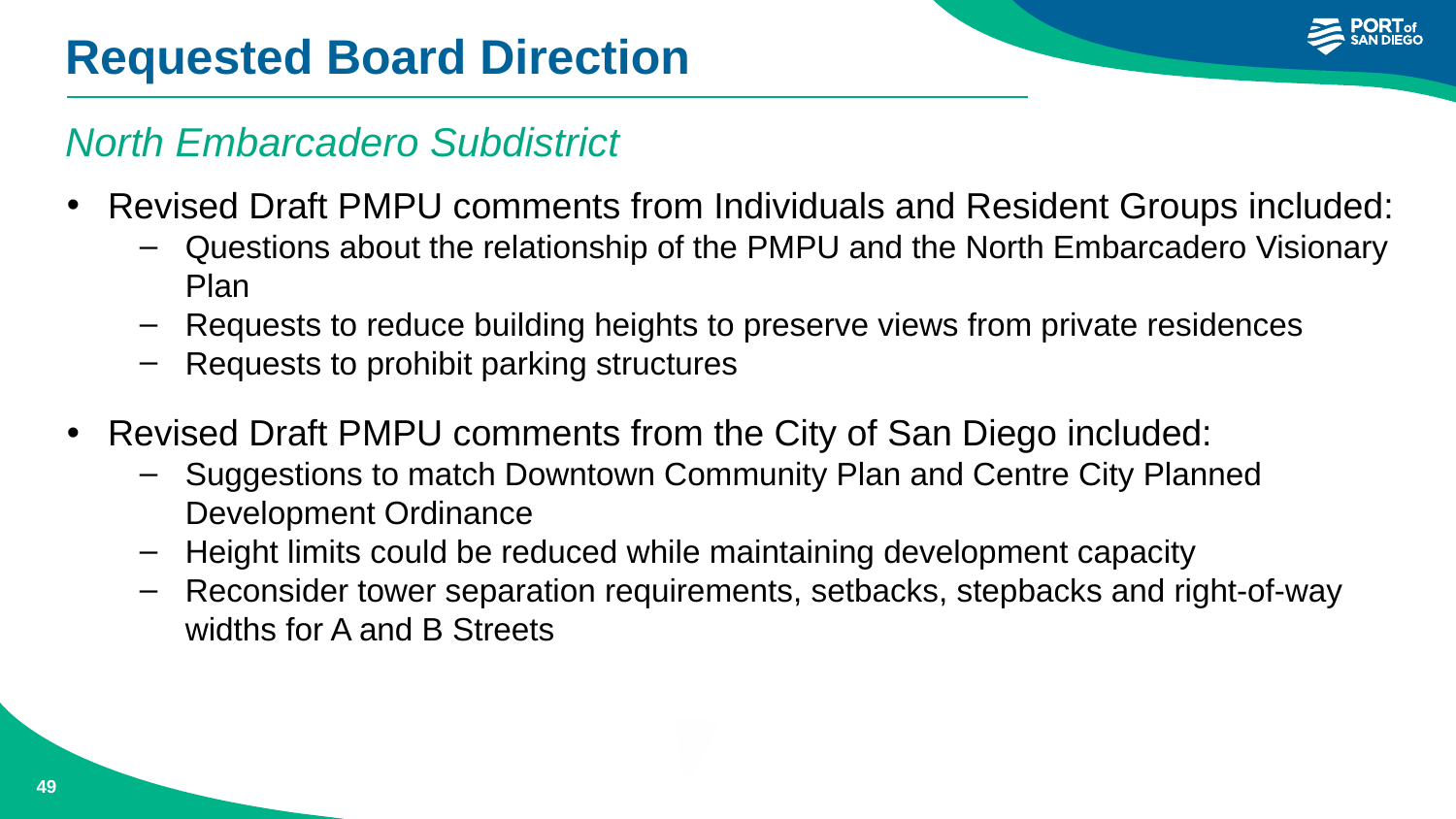

Requested Board Direction
North Embarcadero Subdistrict
Revised Draft PMPU comments from Individuals and Resident Groups included:
Questions about the relationship of the PMPU and the North Embarcadero Visionary Plan
Requests to reduce building heights to preserve views from private residences
Requests to prohibit parking structures

Revised Draft PMPU comments from the City of San Diego included:
Suggestions to match Downtown Community Plan and Centre City Planned Development Ordinance
Height limits could be reduced while maintaining development capacity
Reconsider tower separation requirements, setbacks, stepbacks and right-of-way widths for A and B Streets